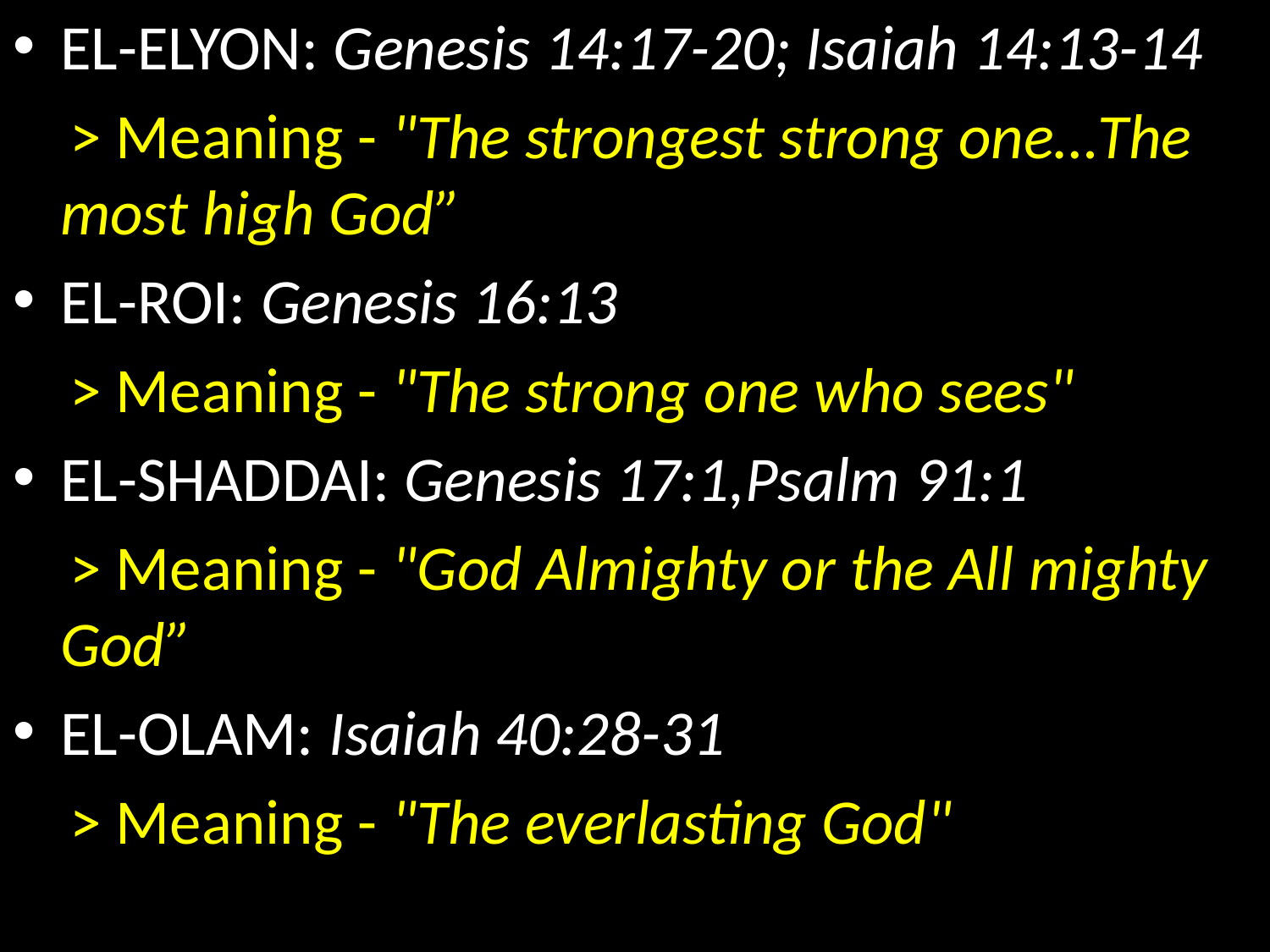

EL-ELYON: Genesis 14:17-20; Isaiah 14:13-14
    > Meaning - "The strongest strong one…The most high God”
EL-ROI: Genesis 16:13
    > Meaning - "The strong one who sees"
EL-SHADDAI: Genesis 17:1,Psalm 91:1
    > Meaning - "God Almighty or the All mighty God”
EL-OLAM: Isaiah 40:28-31
    > Meaning - "The everlasting God"